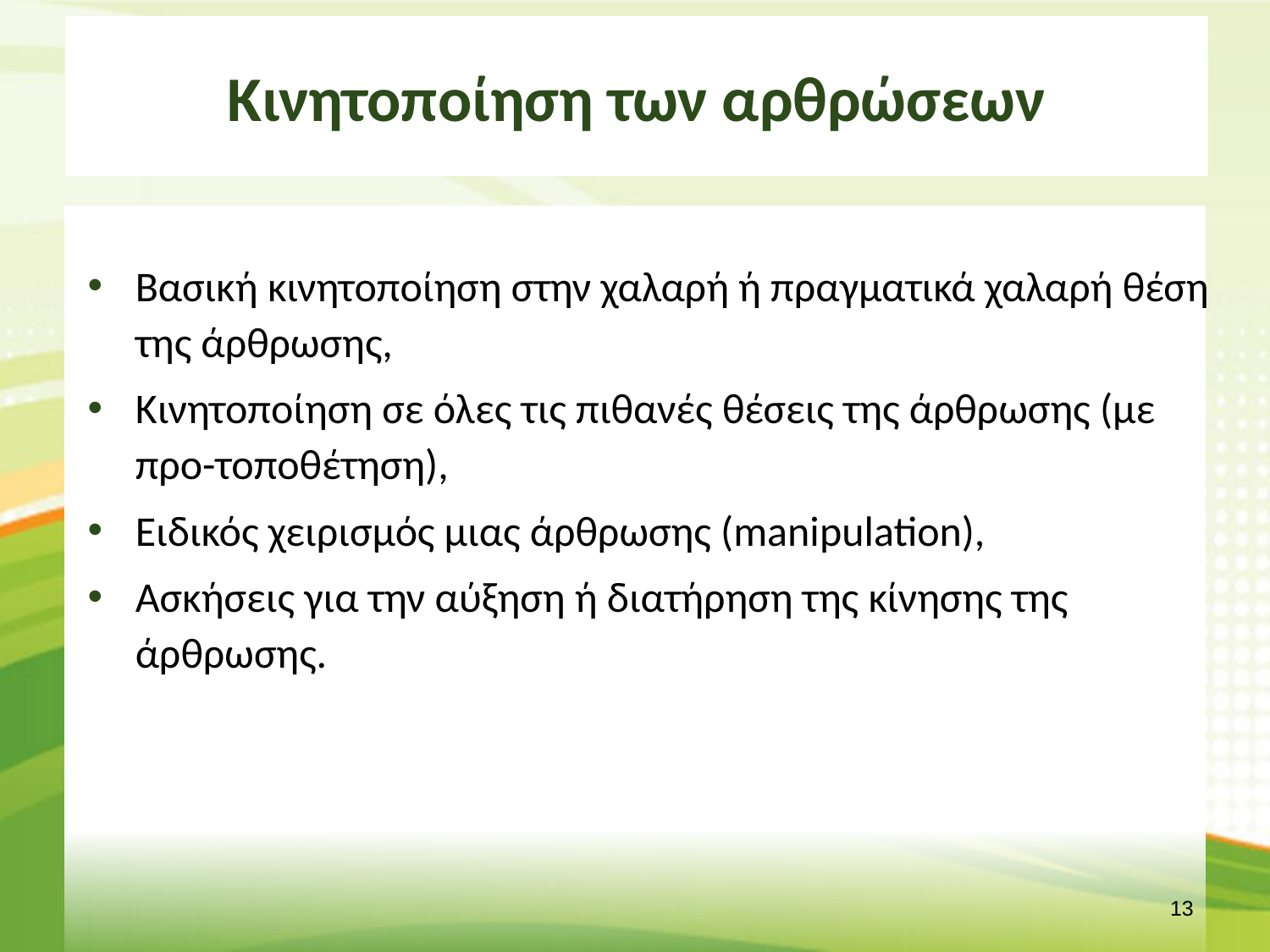

# Κινητοποίηση των αρθρώσεων
Βασική κινητοποίηση στην χαλαρή ή πραγματικά χαλαρή θέση της άρθρωσης,
Κινητοποίηση σε όλες τις πιθανές θέσεις της άρθρωσης (με προ-τοποθέτηση),
Ειδικός χειρισμός μιας άρθρωσης (manipulation),
Ασκήσεις για την αύξηση ή διατήρηση της κίνησης της άρθρωσης.

13